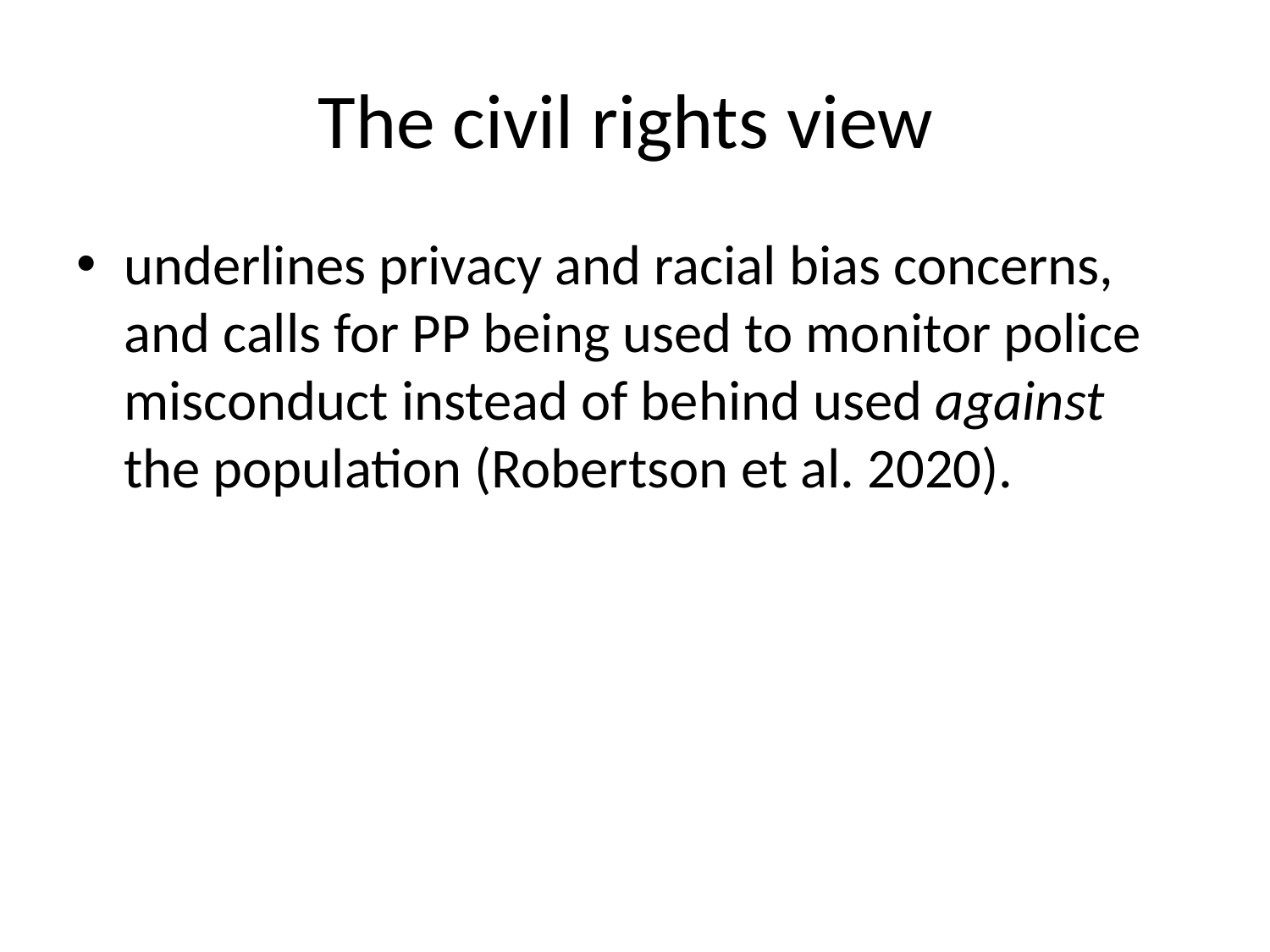

# The civil rights view
underlines privacy and racial bias concerns, and calls for PP being used to monitor police misconduct instead of behind used against the population (Robertson et al. 2020).